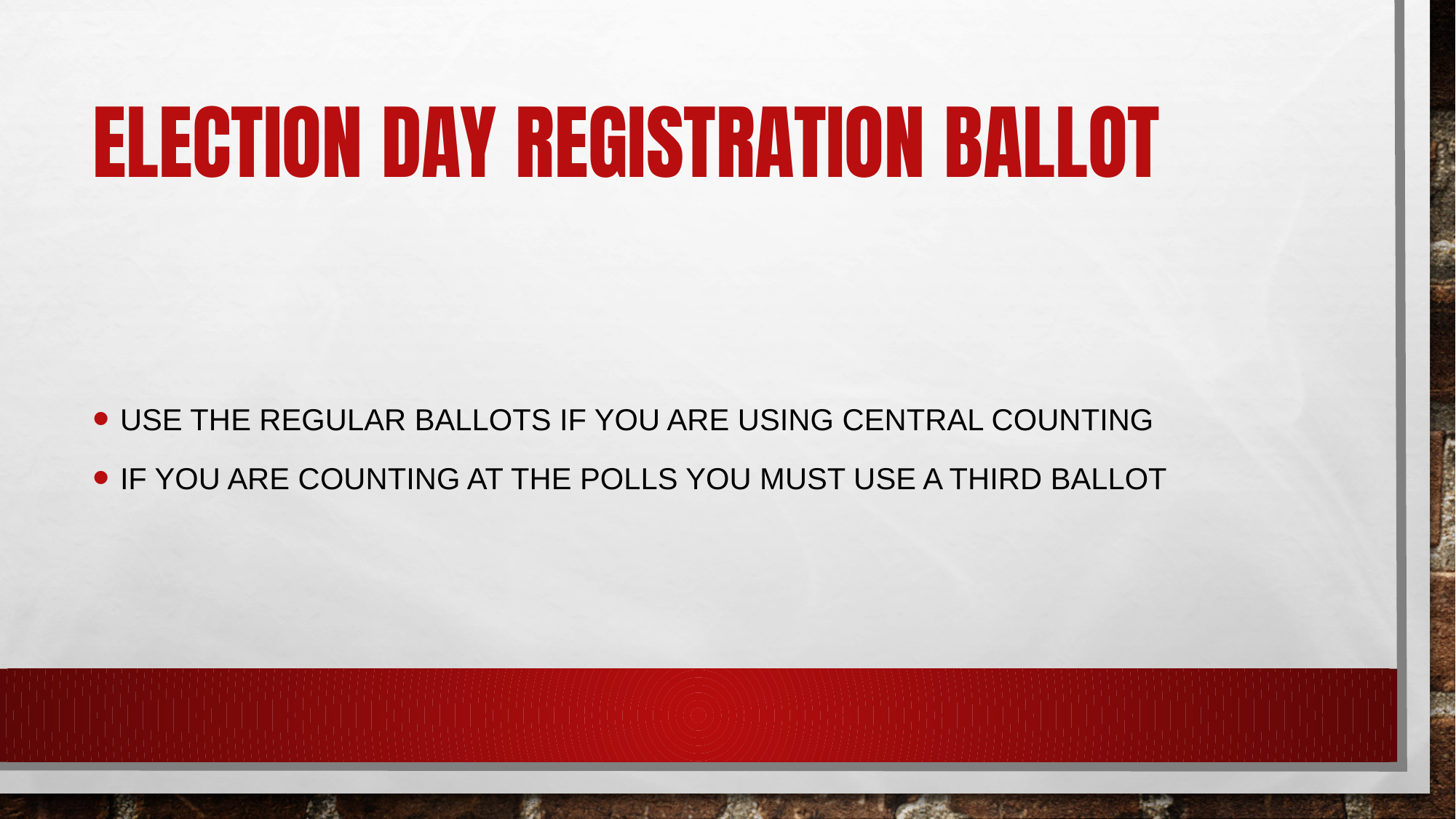

# Election day registration ballot
Use the regular ballots if you are using central counting
If you are counting at the polls you must use a third ballot